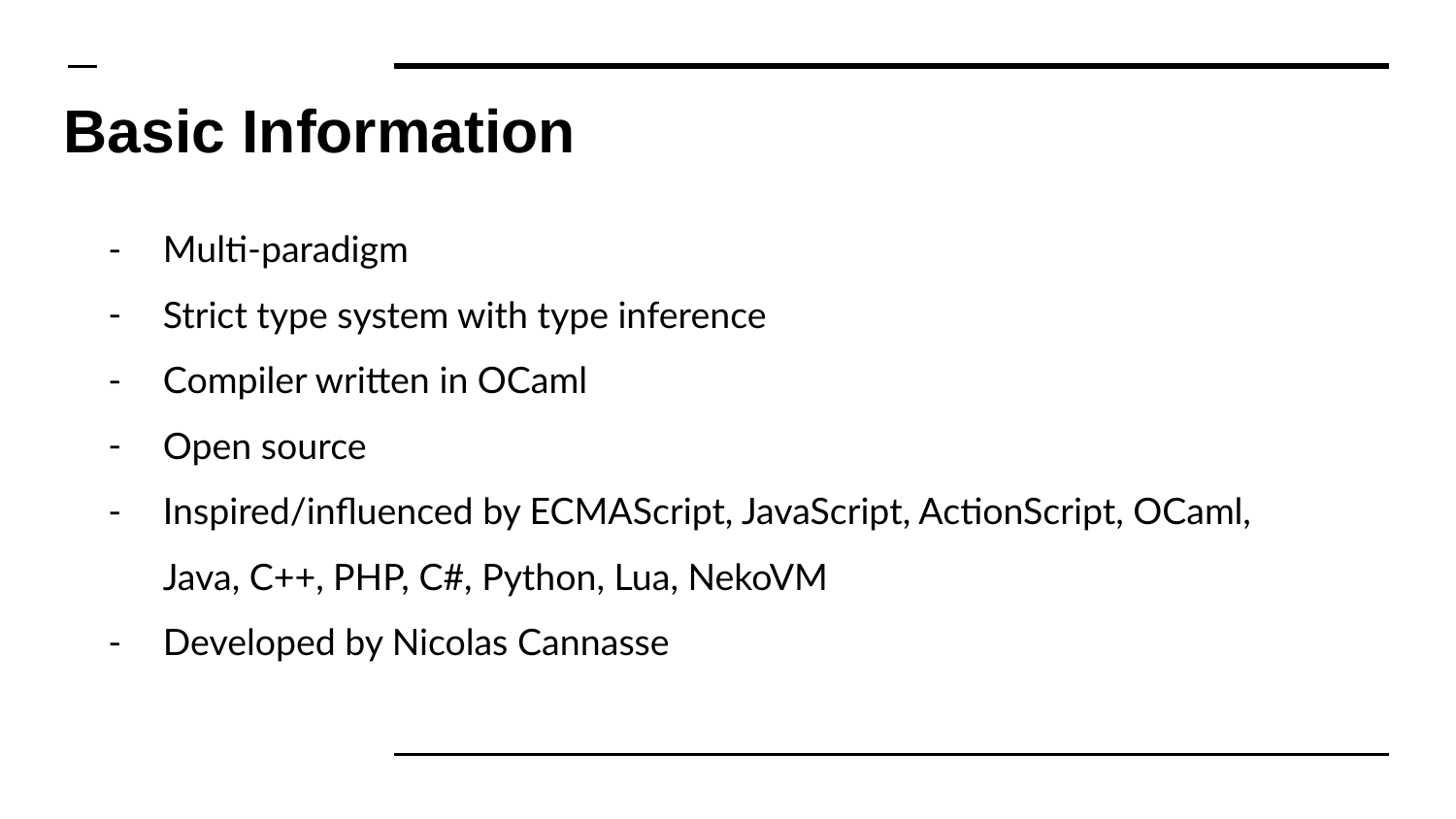

# Basic Information
Multi-paradigm
Strict type system with type inference
Compiler written in OCaml
Open source
Inspired/influenced by ECMAScript, JavaScript, ActionScript, OCaml, Java, C++, PHP, C#, Python, Lua, NekoVM
Developed by Nicolas Cannasse